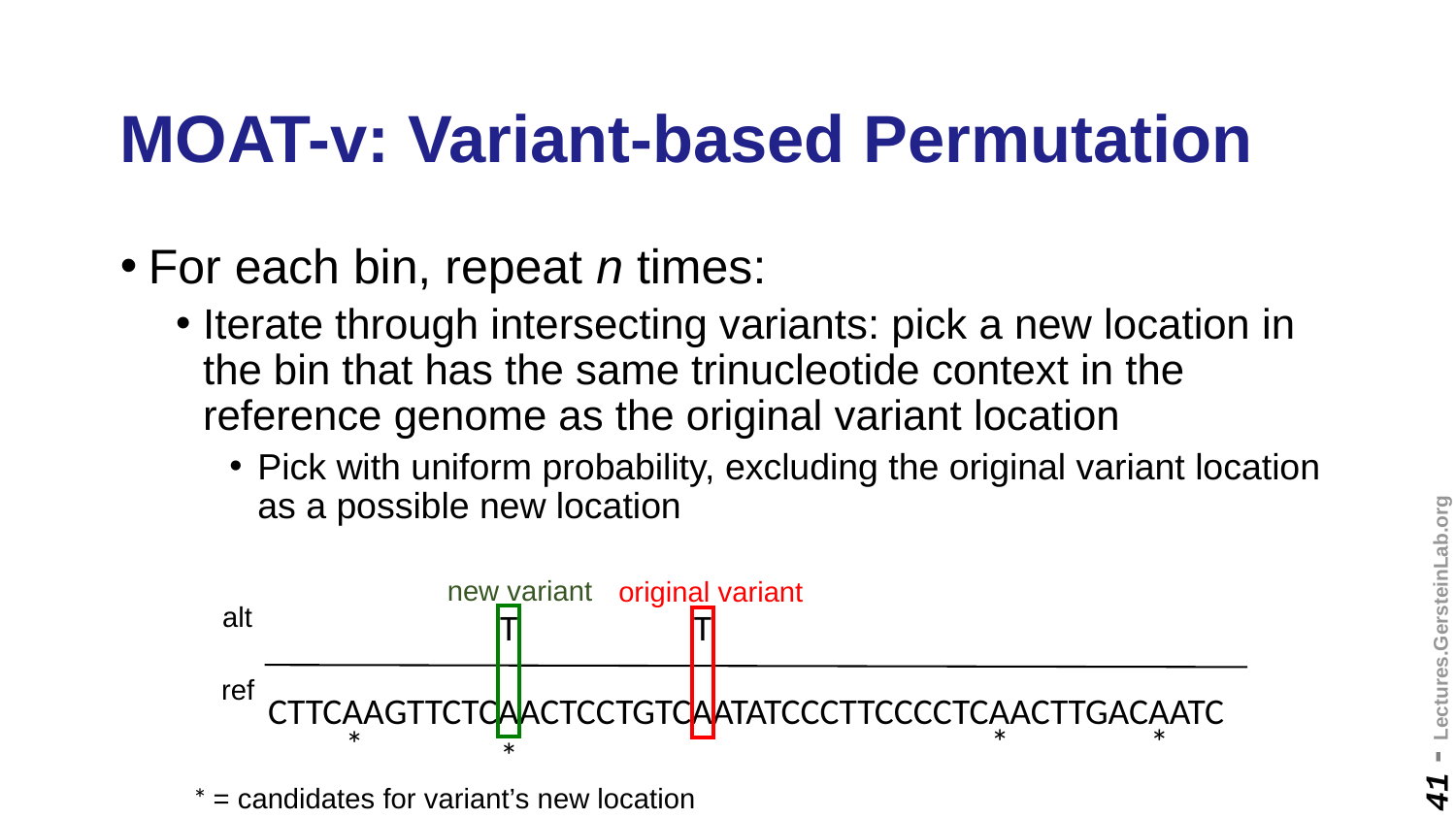

# MOAT-v: Variant-based Permutation
For each bin, repeat n times:
Iterate through intersecting variants: pick a new location in the bin that has the same trinucleotide context in the reference genome as the original variant location
Pick with uniform probability, excluding the original variant location as a possible new location
new variant
original variant
alt
T
T

ref
CTTCAAGTTCTCAACTCCTGTCAATATCCCTTCCCCTCAACTTGACAATC
*
*
*
*
* = candidates for variant’s new location